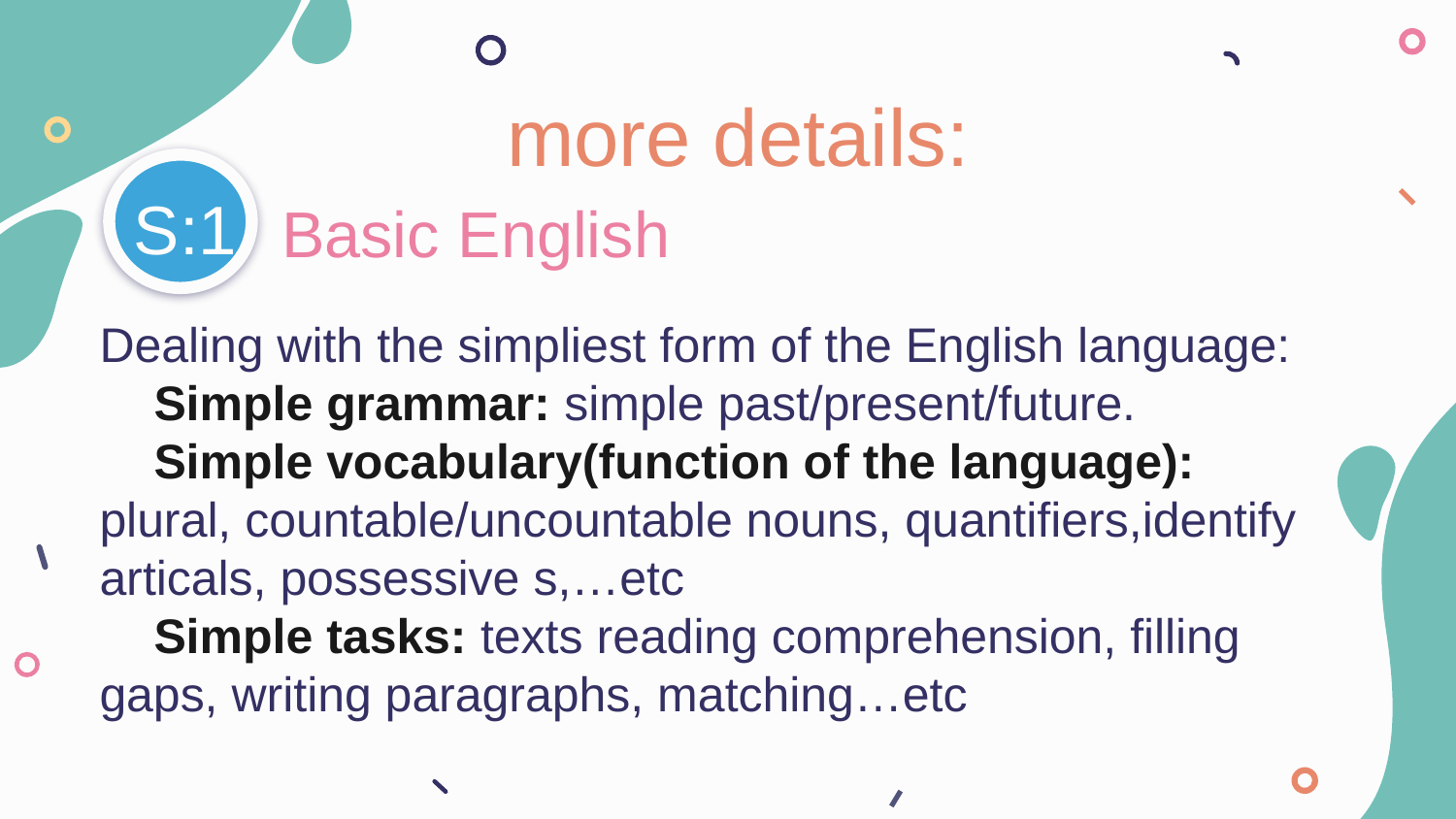

more details:

Basic English
 S:1
Dealing with the simpliest form of the English language:
    Simple grammar: simple past/present/future.
    Simple vocabulary(function of the language): plural, countable/uncountable nouns, quantifiers,identify articals, possessive s,…etc
    Simple tasks: texts reading comprehension, filling gaps, writing paragraphs, matching…etc